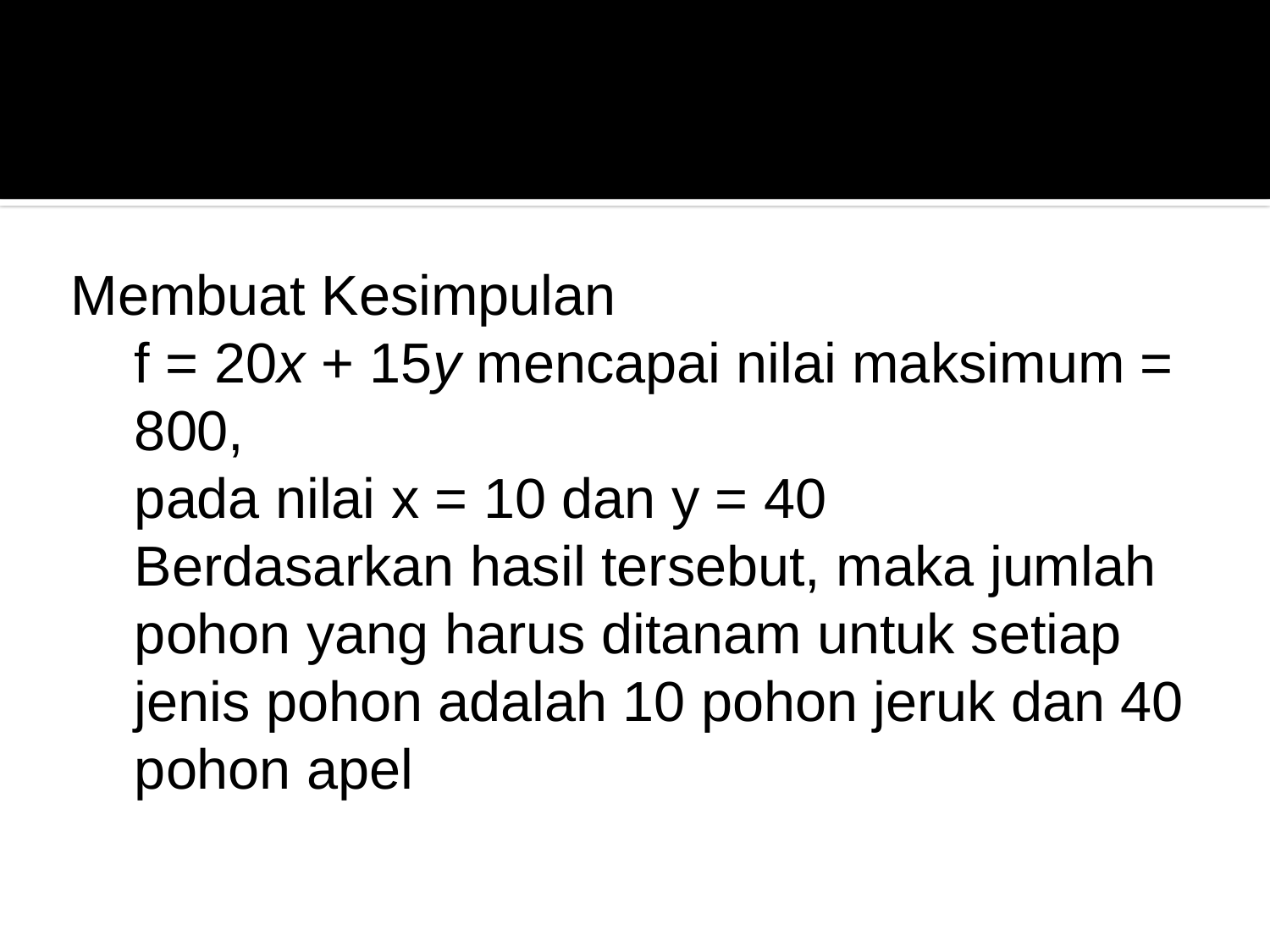

#
Membuat Kesimpulan
	f = 20x + 15y mencapai nilai maksimum = 800,
	pada nilai x = 10 dan y = 40
	Berdasarkan hasil tersebut, maka jumlah pohon yang harus ditanam untuk setiap jenis pohon adalah 10 pohon jeruk dan 40 pohon apel